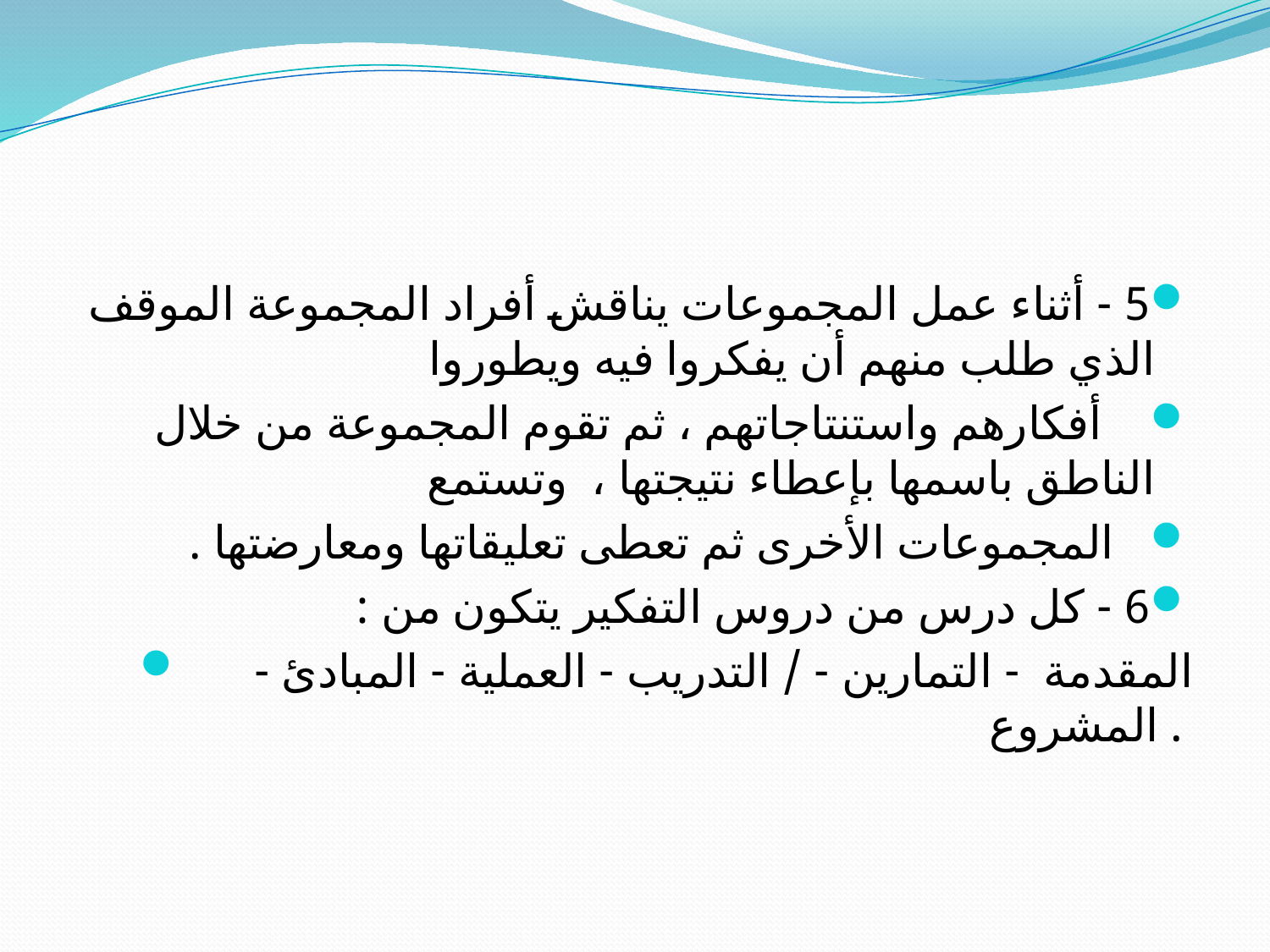

#
5 - أثناء عمل المجموعات يناقش أفراد المجموعة الموقف الذي طلب منهم أن يفكروا فيه ويطوروا
    أفكارهم واستنتاجاتهم ، ثم تقوم المجموعة من خلال الناطق باسمها بإعطاء نتيجتها ،  وتستمع
   المجموعات الأخرى ثم تعطى تعليقاتها ومعارضتها .
6 - كل درس من دروس التفكير يتكون من :
      المقدمة  - التمارين - / التدريب - العملية - المبادئ - المشروع .